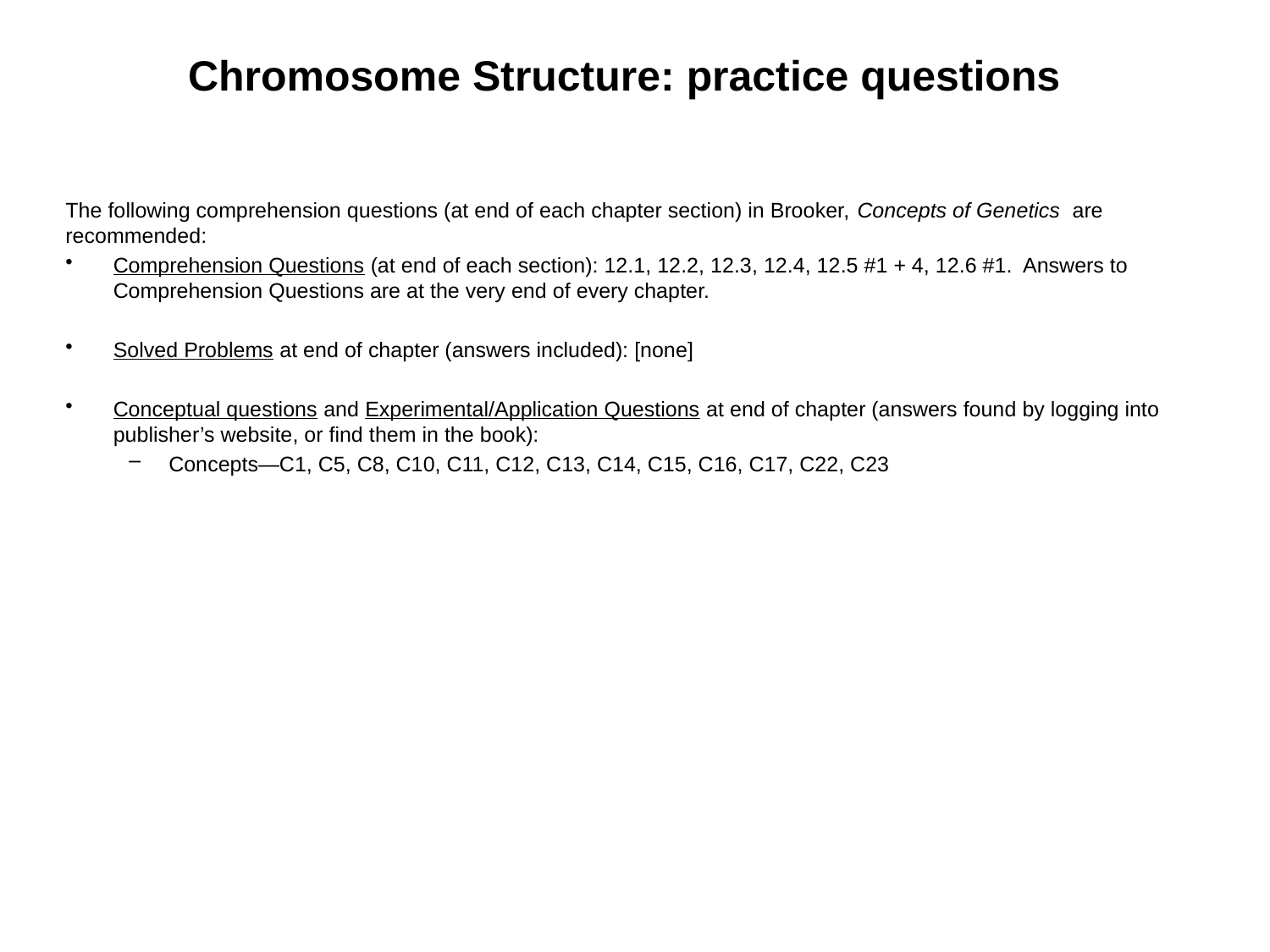

# Chromosome Structure: practice questions
The following comprehension questions (at end of each chapter section) in Brooker, Concepts of Genetics  are recommended:
Comprehension Questions (at end of each section): 12.1, 12.2, 12.3, 12.4, 12.5 #1 + 4, 12.6 #1.  Answers to Comprehension Questions are at the very end of every chapter.

Solved Problems at end of chapter (answers included): [none]

Conceptual questions and Experimental/Application Questions at end of chapter (answers found by logging into publisher’s website, or find them in the book):
Concepts—C1, C5, C8, C10, C11, C12, C13, C14, C15, C16, C17, C22, C23